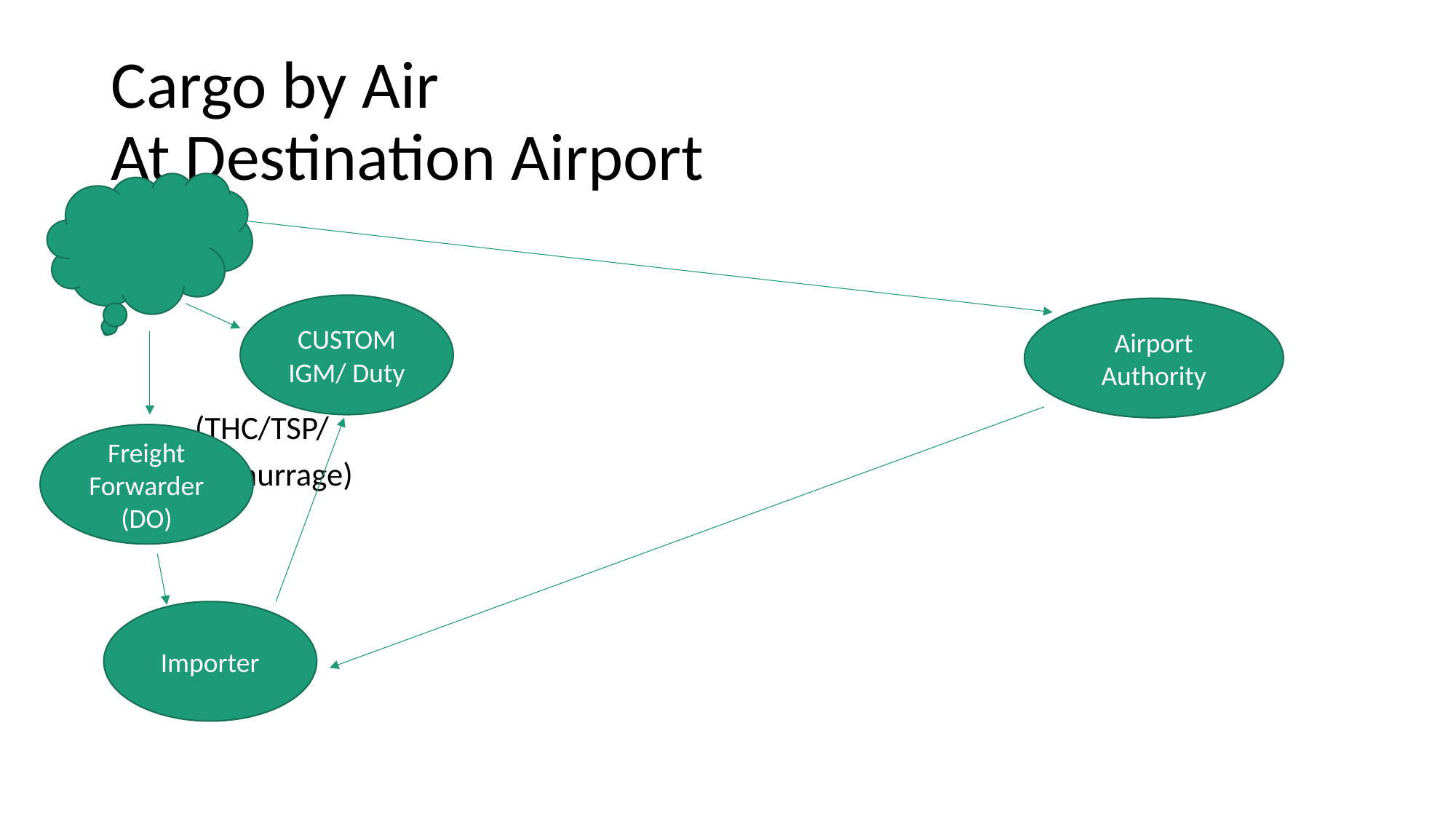

# Cargo by Air At Destination Airport

									(THC/TSP/
									Demurrage)

CUSTOM
IGM/ Duty
Airport Authority
Freight Forwarder (DO)
Importer